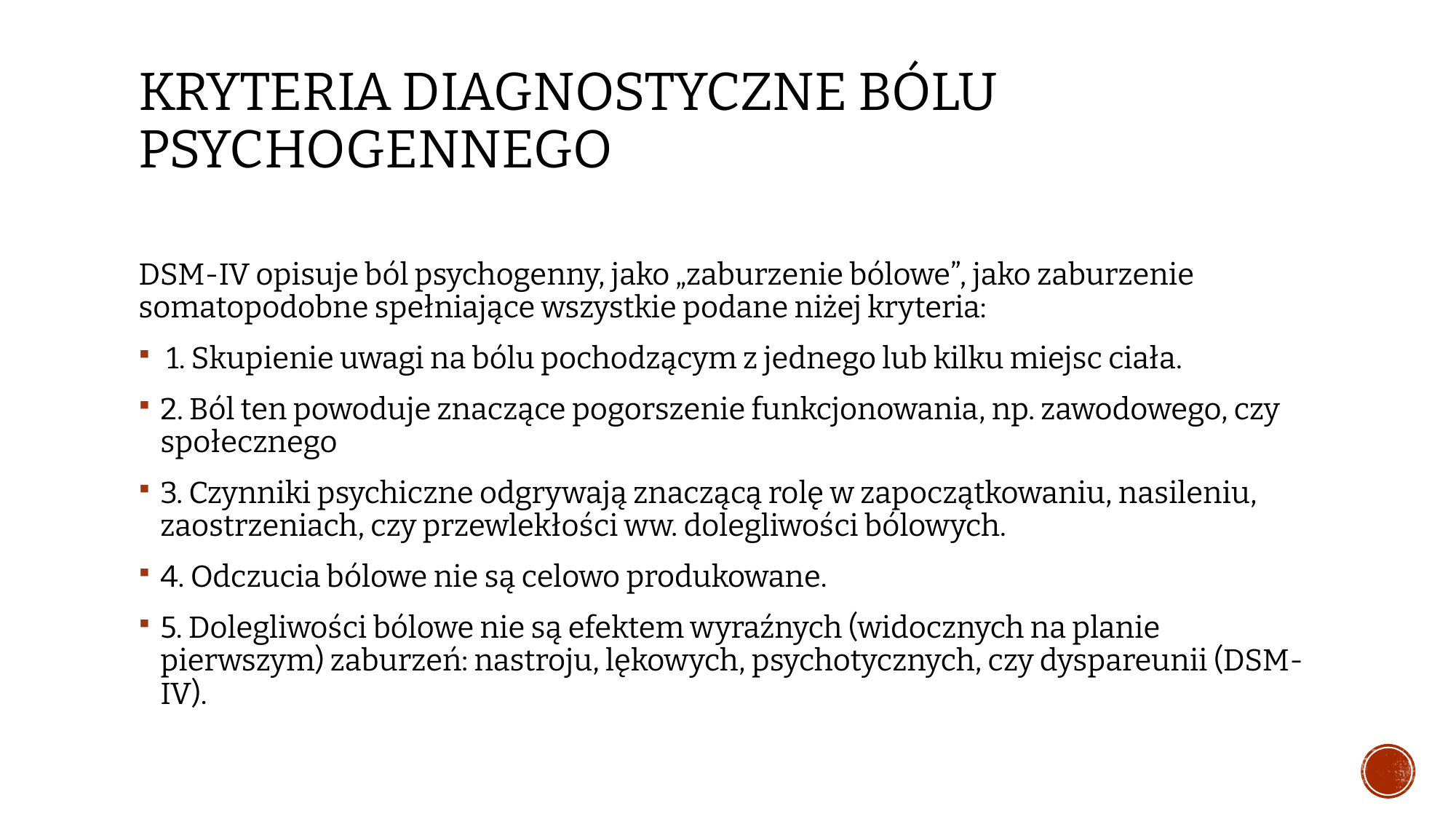

# Kryteria diagnostyczne bólu psychogennego
DSM-IV opisuje ból psychogenny, jako „zaburzenie bólowe”, jako zaburzenie somatopodobne spełniające wszystkie podane niżej kryteria:
 1. Skupienie uwagi na bólu pochodzącym z jednego lub kilku miejsc ciała.
2. Ból ten powoduje znaczące pogorszenie funkcjonowania, np. zawodowego, czy społecznego
3. Czynniki psychiczne odgrywają znaczącą rolę w zapoczątkowaniu, nasileniu, zaostrzeniach, czy przewlekłości ww. dolegliwości bólowych.
4. Odczucia bólowe nie są celowo produkowane.
5. Dolegliwości bólowe nie są efektem wyraźnych (widocznych na planie pierwszym) zaburzeń: nastroju, lękowych, psychotycznych, czy dyspareunii (DSM-IV).